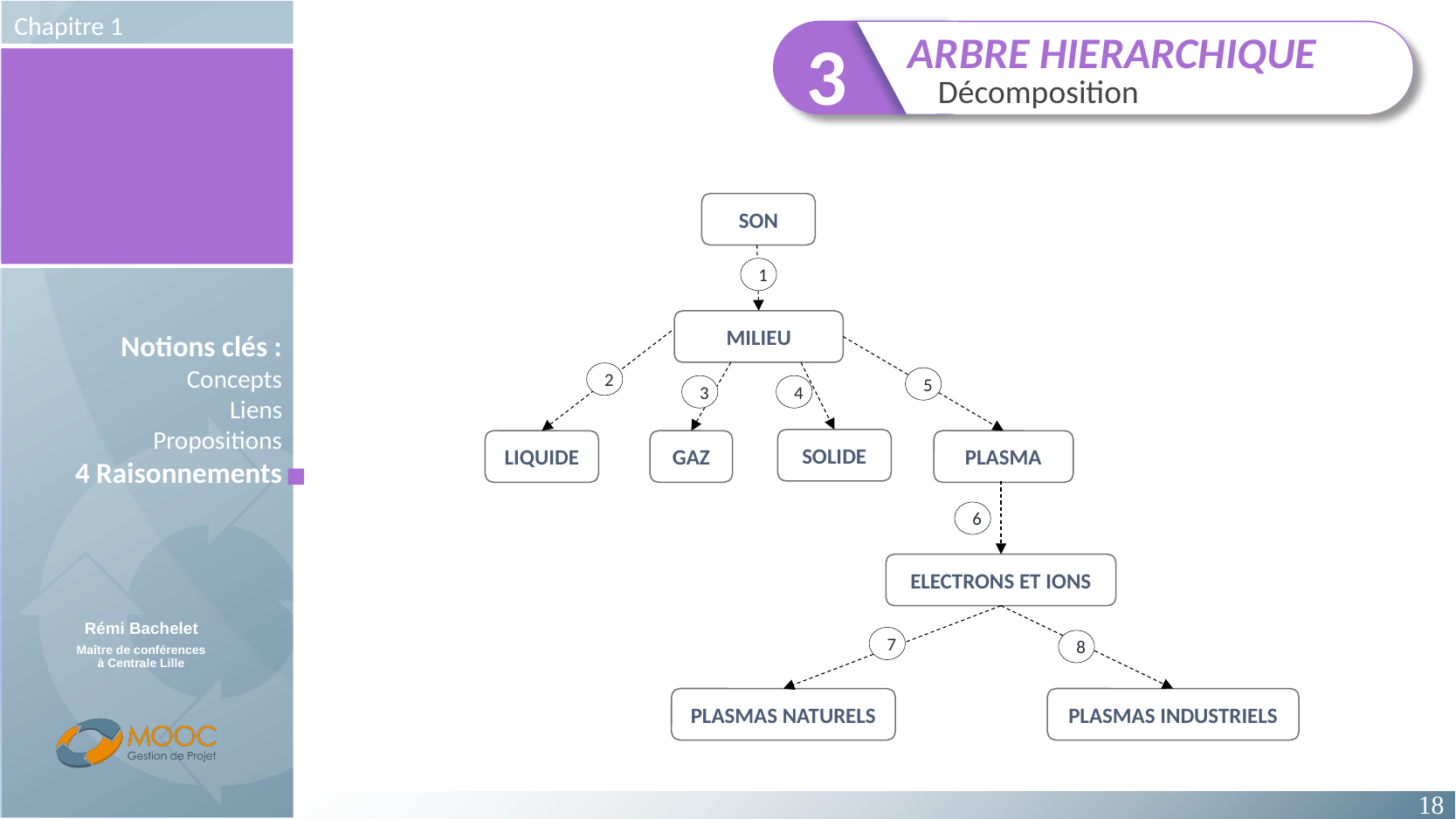

3
ARBRE HIERARCHIQUE
Décomposition

SON
1
MILIEU
2
5
3
4
SOLIDE
LIQUIDE
GAZ
PLASMA

6
ELECTRONS ET IONS
7
8
PLASMAS NATURELS
PLASMAS INDUSTRIELS